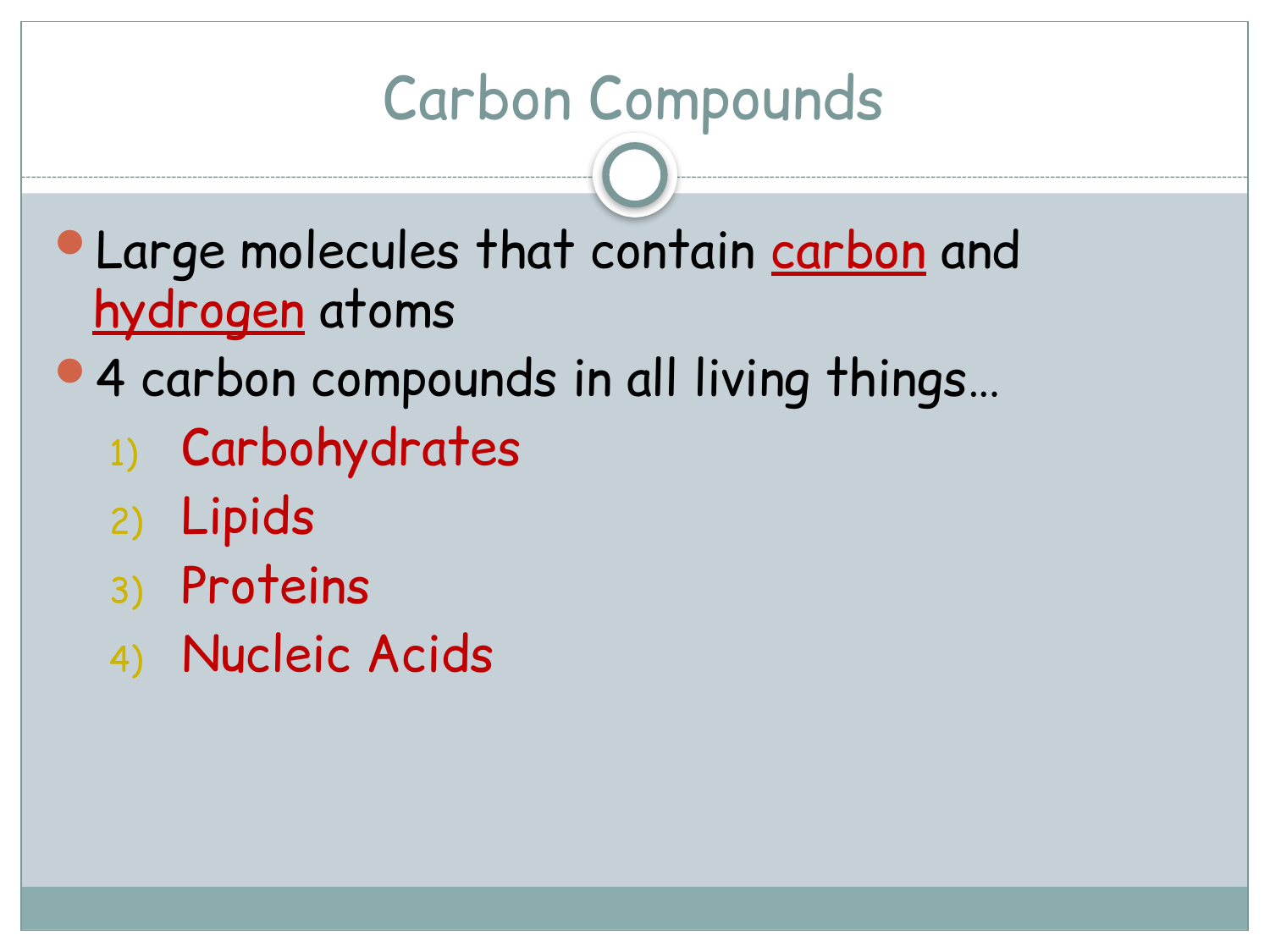

# Carbon Compounds
Large molecules that contain carbon and hydrogen atoms
4 carbon compounds in all living things…
Carbohydrates
Lipids
Proteins
Nucleic Acids